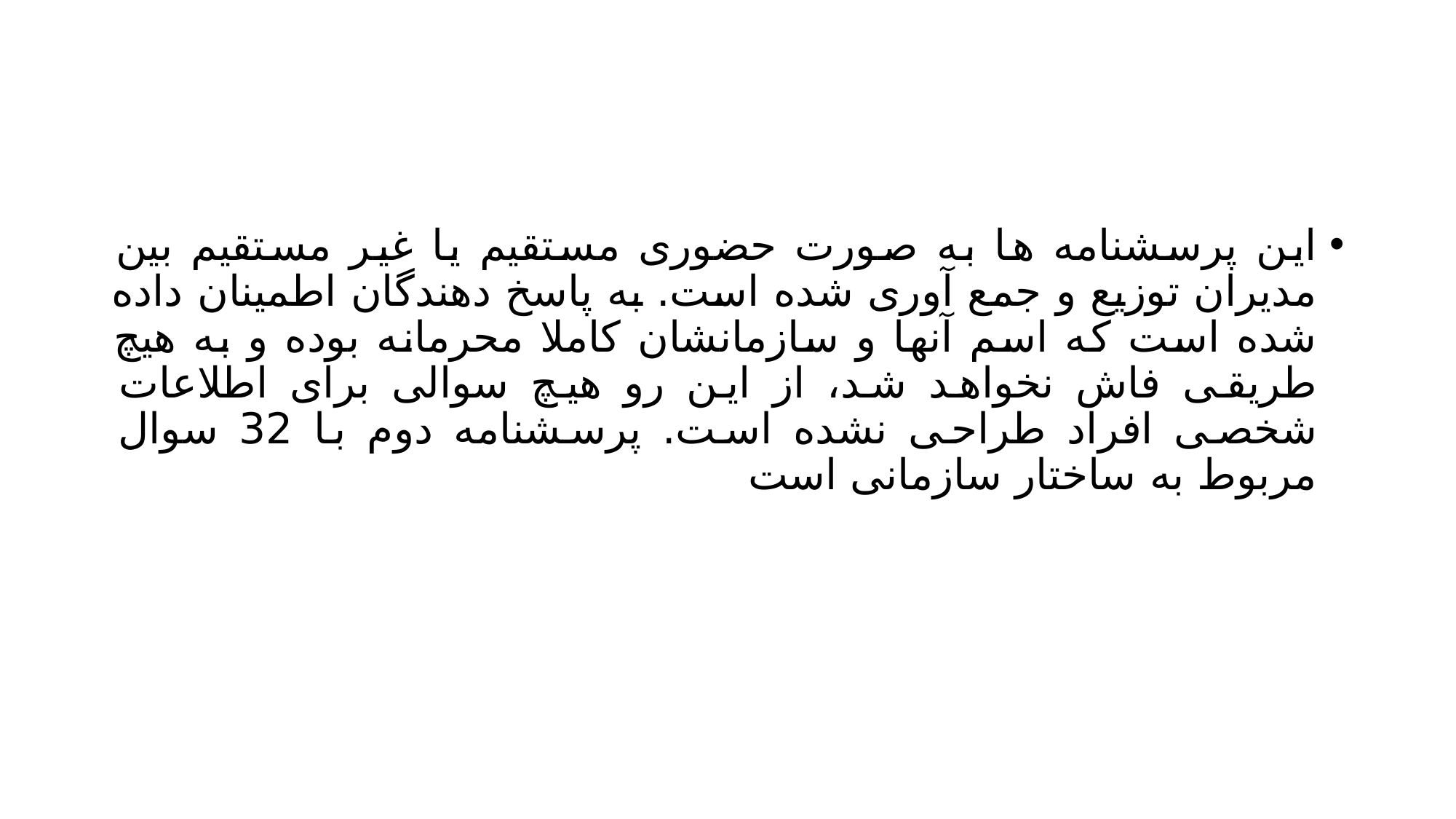

#
این پرسشنامه ها به صورت حضوری مستقیم یا غیر مستقیم بین مدیران توزیع و جمع آوری شده است. به پاسخ دهندگان اطمینان داده شده است که اسم آنها و سازمانشان کاملا محرمانه بوده و به هیچ طریقی فاش نخواهد شد، از این رو هیچ سوالی برای اطلاعات شخصی افراد طراحی نشده است. پرسشنامه دوم با 32 سوال مربوط به ساختار سازمانی است